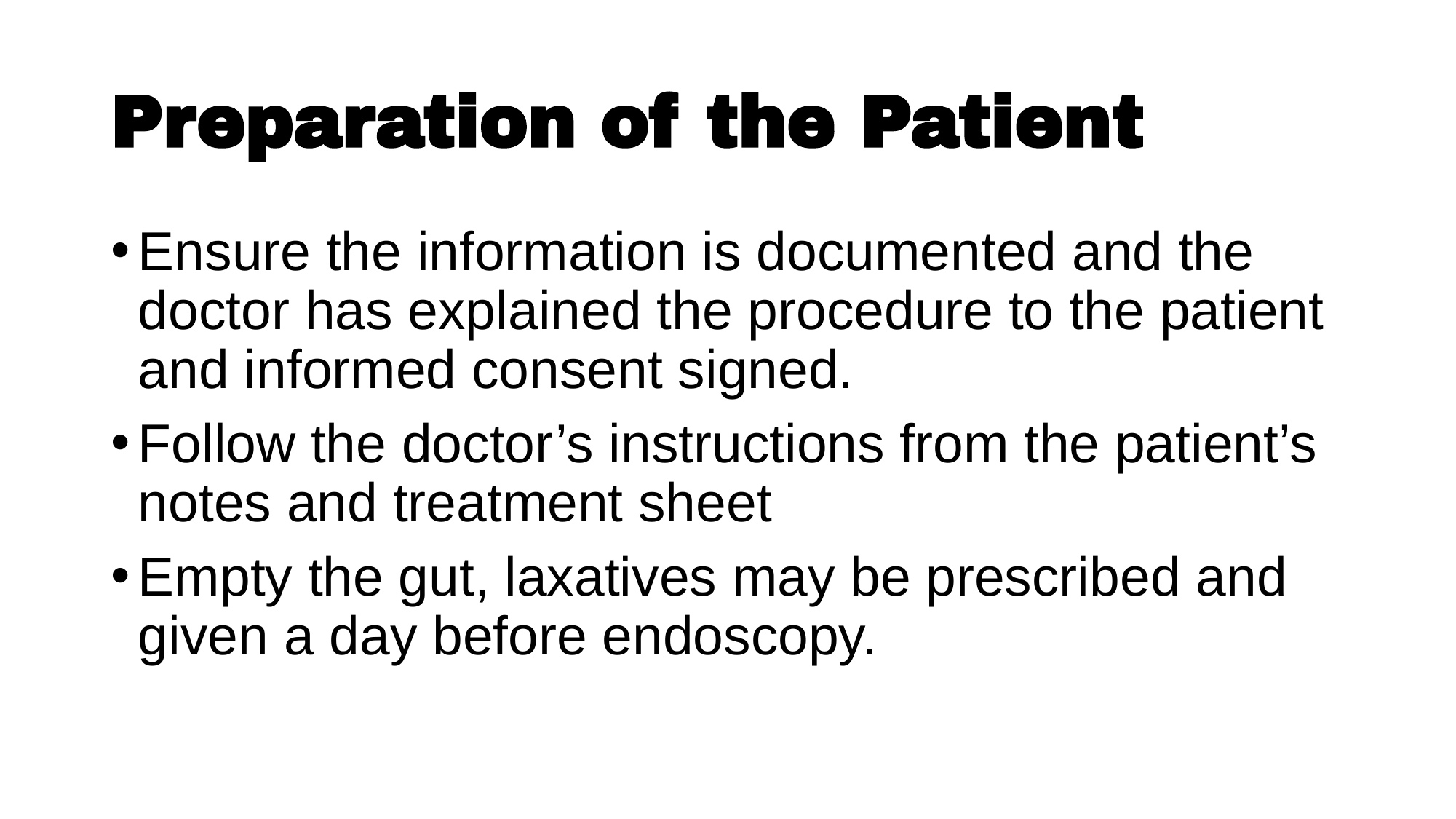

# Preparation of the Patient
Ensure the information is documented and the doctor has explained the procedure to the patient and informed consent signed.
Follow the doctor’s instructions from the patient’s notes and treatment sheet
Empty the gut, laxatives may be prescribed and given a day before endoscopy.